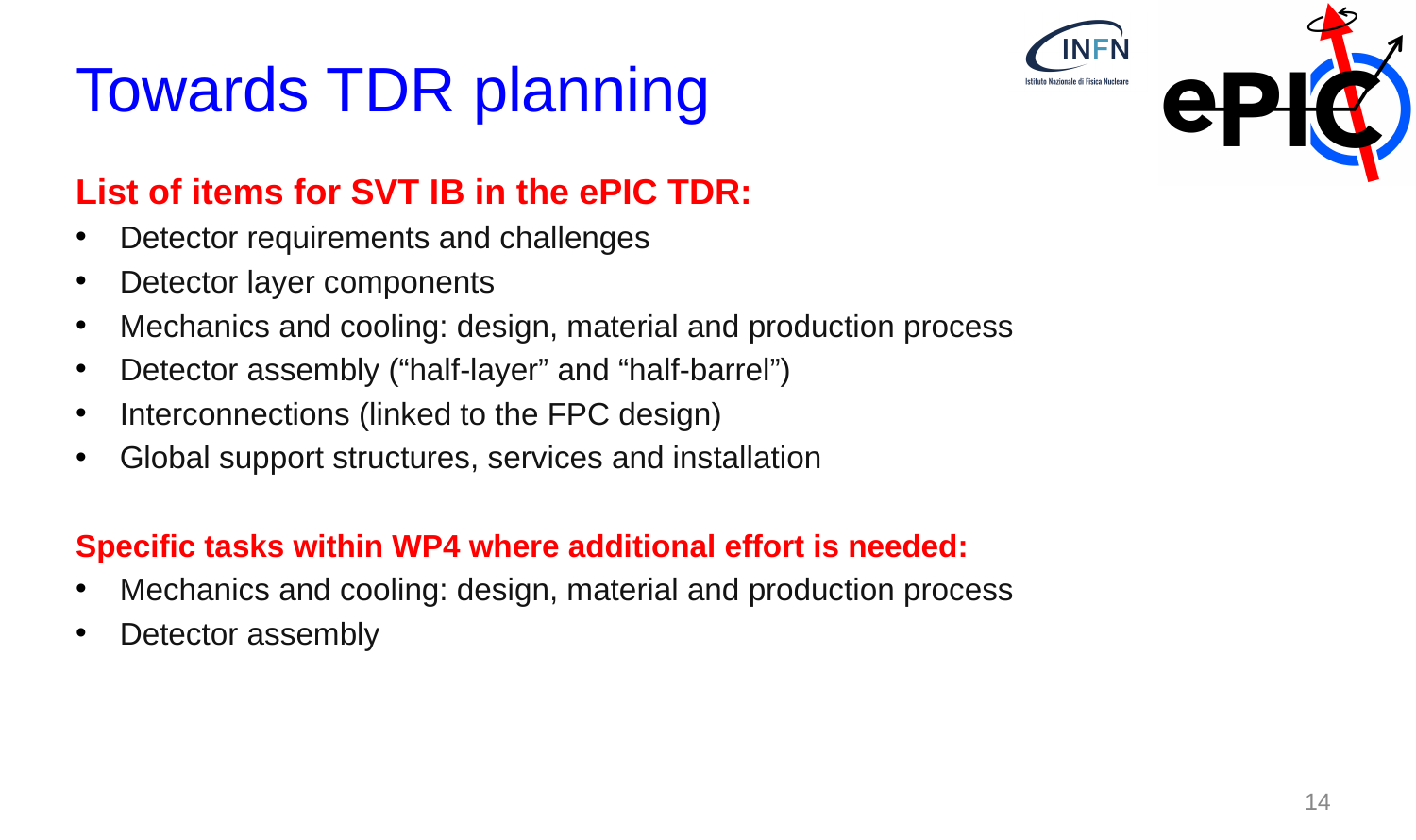

Towards TDR planning
List of items for SVT IB in the ePIC TDR:
Detector requirements and challenges
Detector layer components
Mechanics and cooling: design, material and production process
Detector assembly (“half-layer” and “half-barrel”)
Interconnections (linked to the FPC design)
Global support structures, services and installation

Specific tasks within WP4 where additional effort is needed:
Mechanics and cooling: design, material and production process
Detector assembly
14